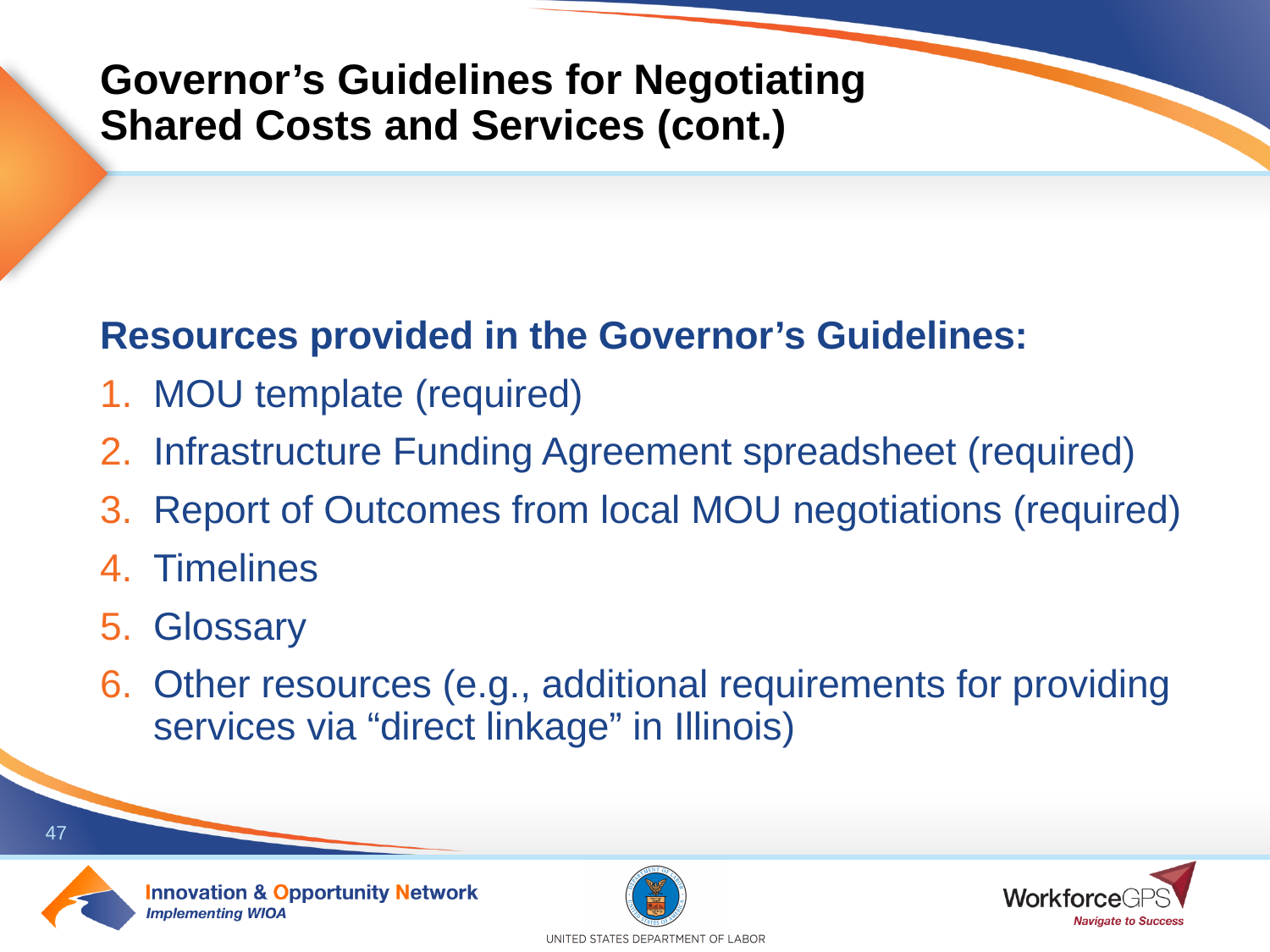

# Governor’s Guidelines for Negotiating Shared Costs and Services (cont.)
Resources provided in the Governor’s Guidelines:
MOU template (required)
Infrastructure Funding Agreement spreadsheet (required)
Report of Outcomes from local MOU negotiations (required)
Timelines
Glossary
Other resources (e.g., additional requirements for providing services via “direct linkage” in Illinois)